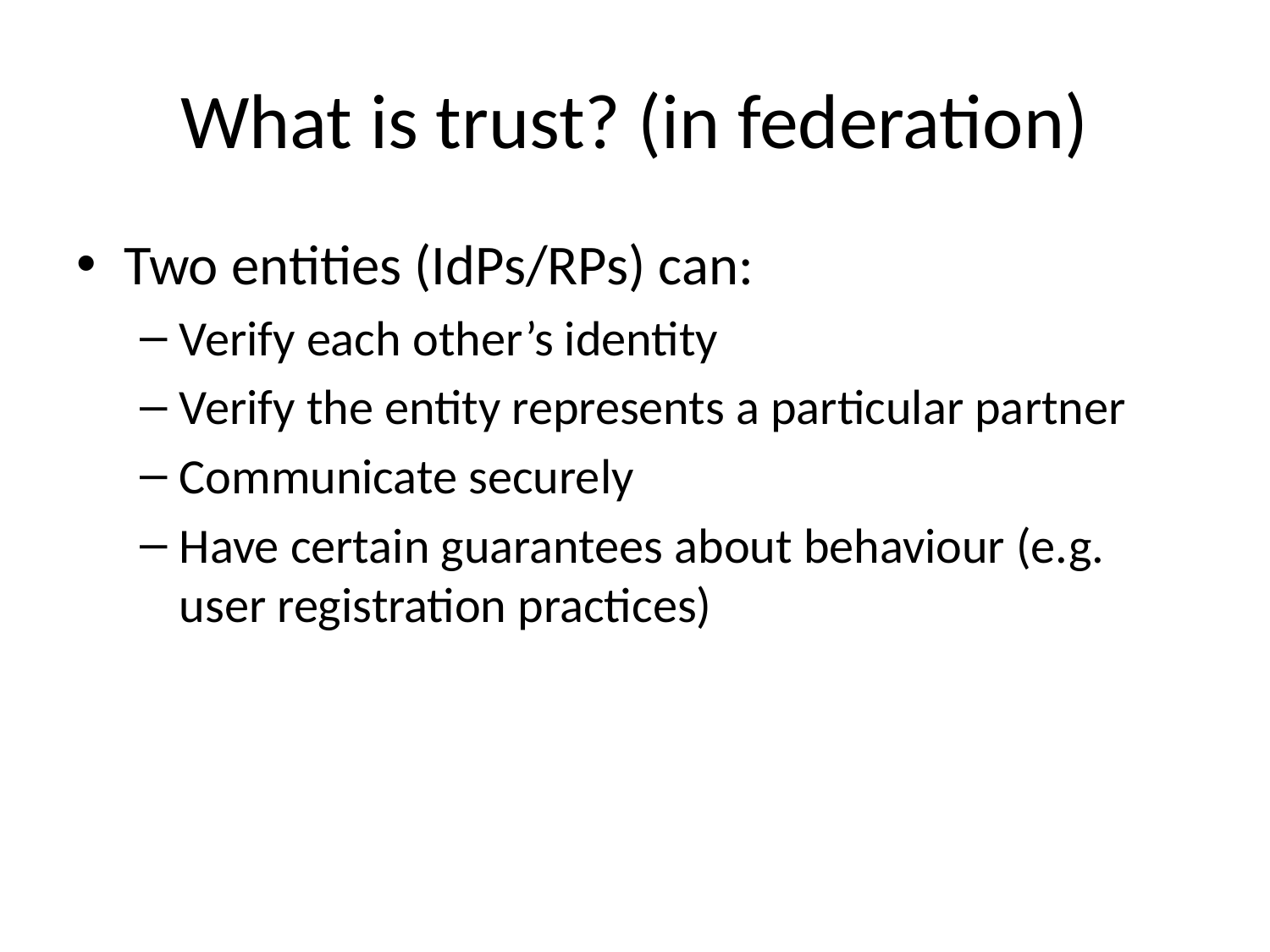

# What is trust? (in federation)
Two entities (IdPs/RPs) can:
Verify each other’s identity
Verify the entity represents a particular partner
Communicate securely
Have certain guarantees about behaviour (e.g. user registration practices)